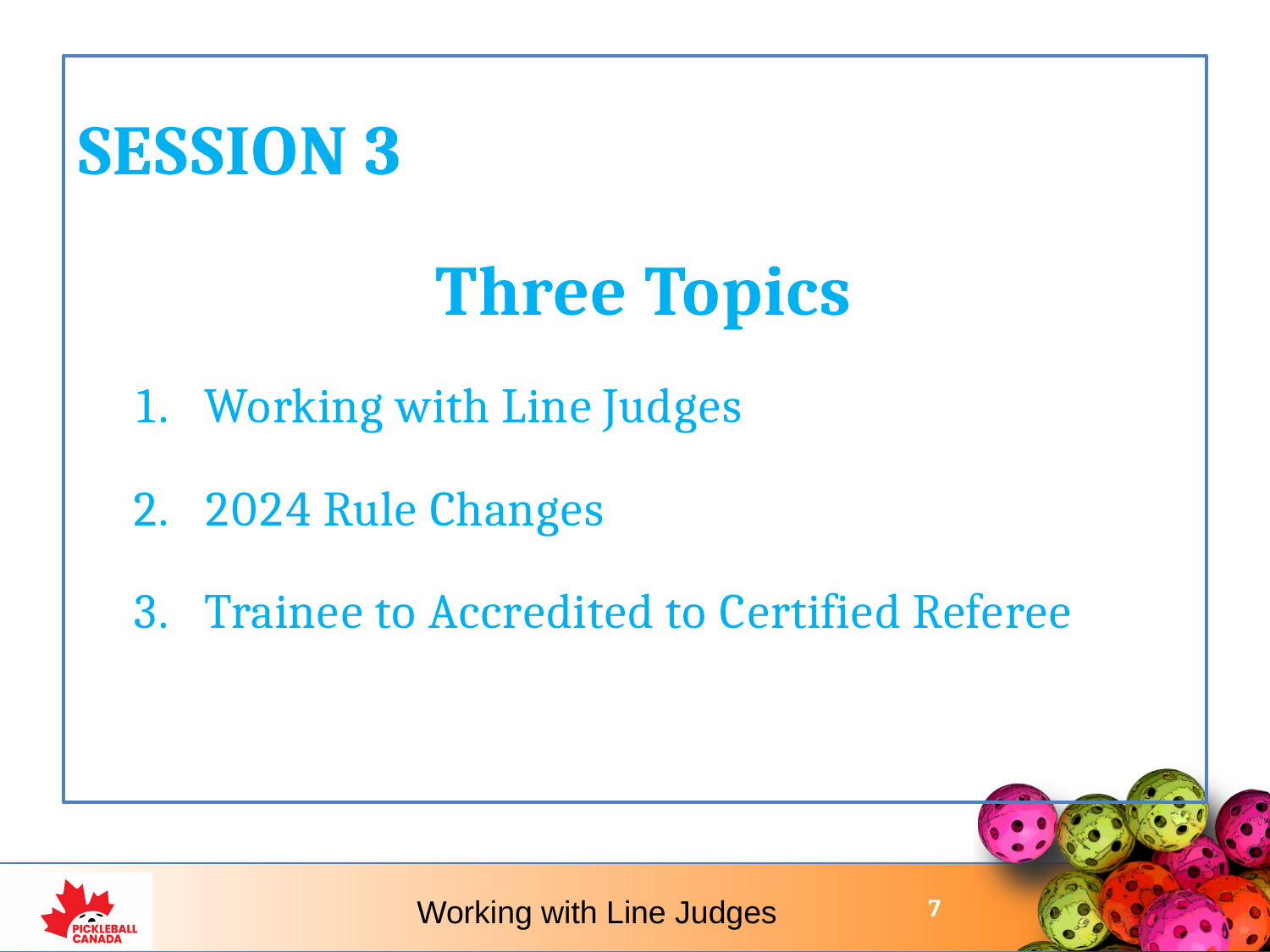

SESSION 3
 Three Topics
Working with Line Judges
2024 Rule Changes
Trainee to Accredited to Certified Referee